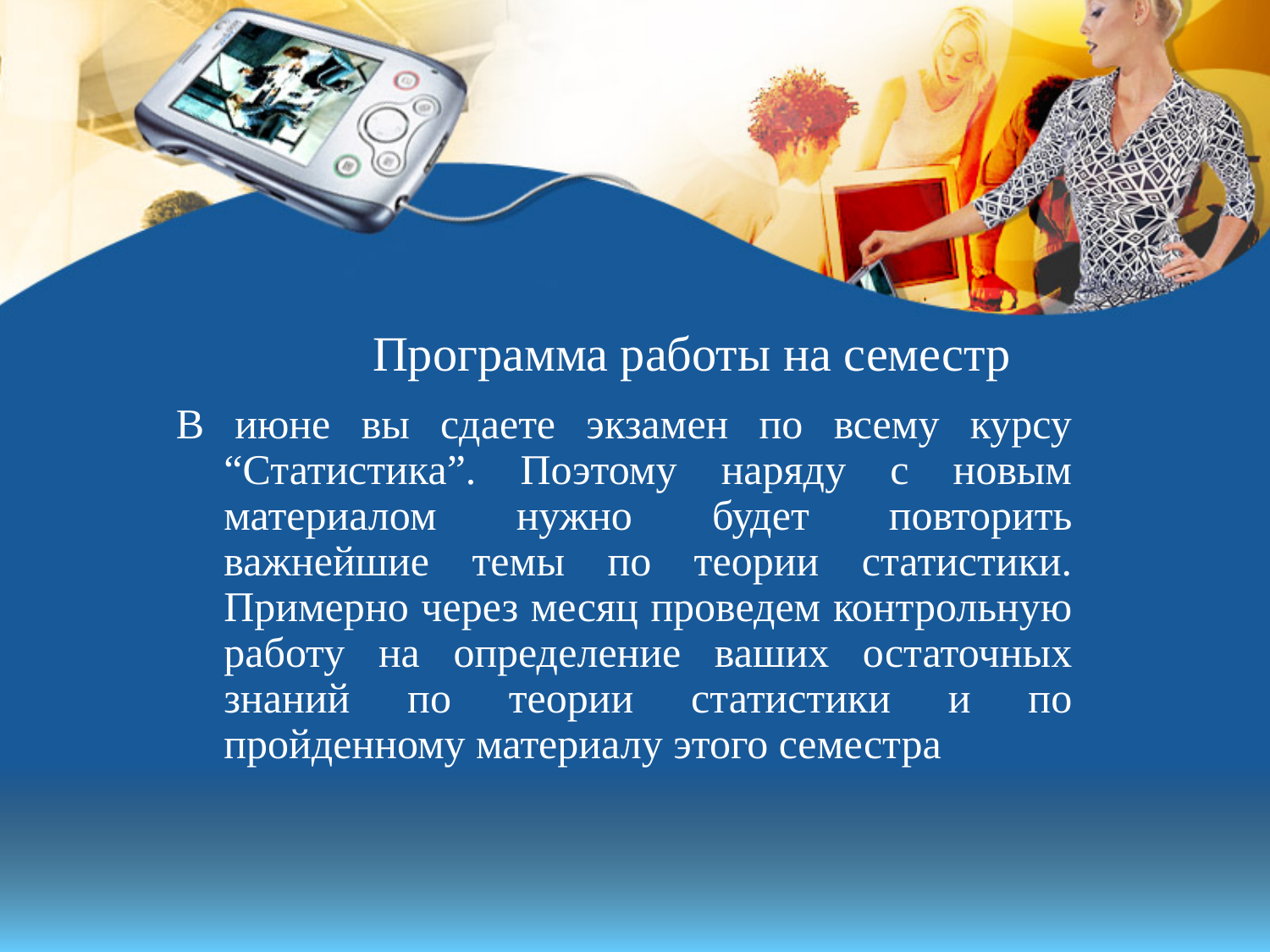

# Программа работы на семестр
В июне вы сдаете экзамен по всему курсу “Статистика”. Поэтому наряду с новым материалом нужно будет повторить важнейшие темы по теории статистики. Примерно через месяц проведем контрольную работу на определение ваших остаточных знаний по теории статистики и по пройденному материалу этого семестра